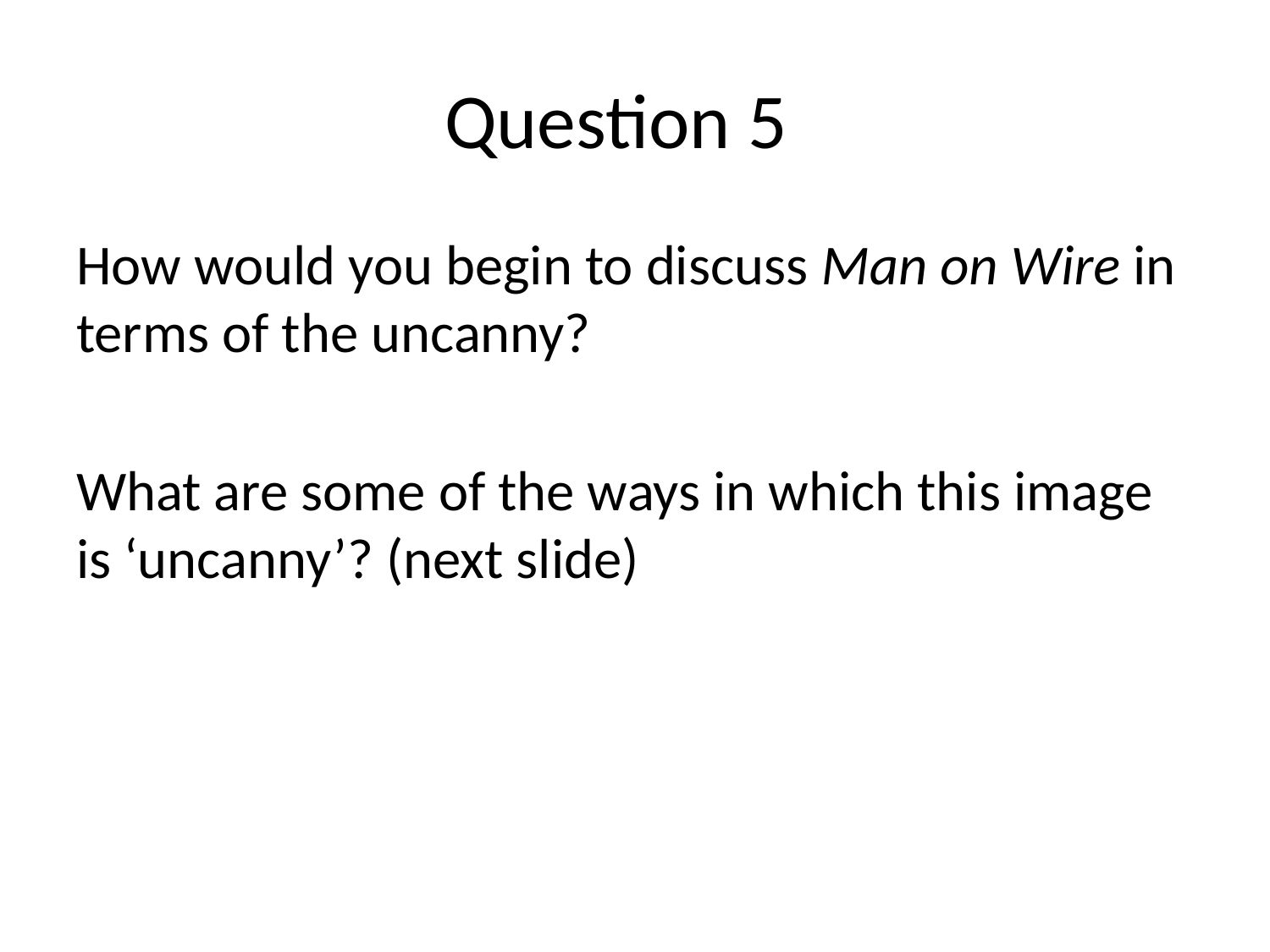

# Question 5
How would you begin to discuss Man on Wire in terms of the uncanny?

What are some of the ways in which this image is ‘uncanny’? (next slide)